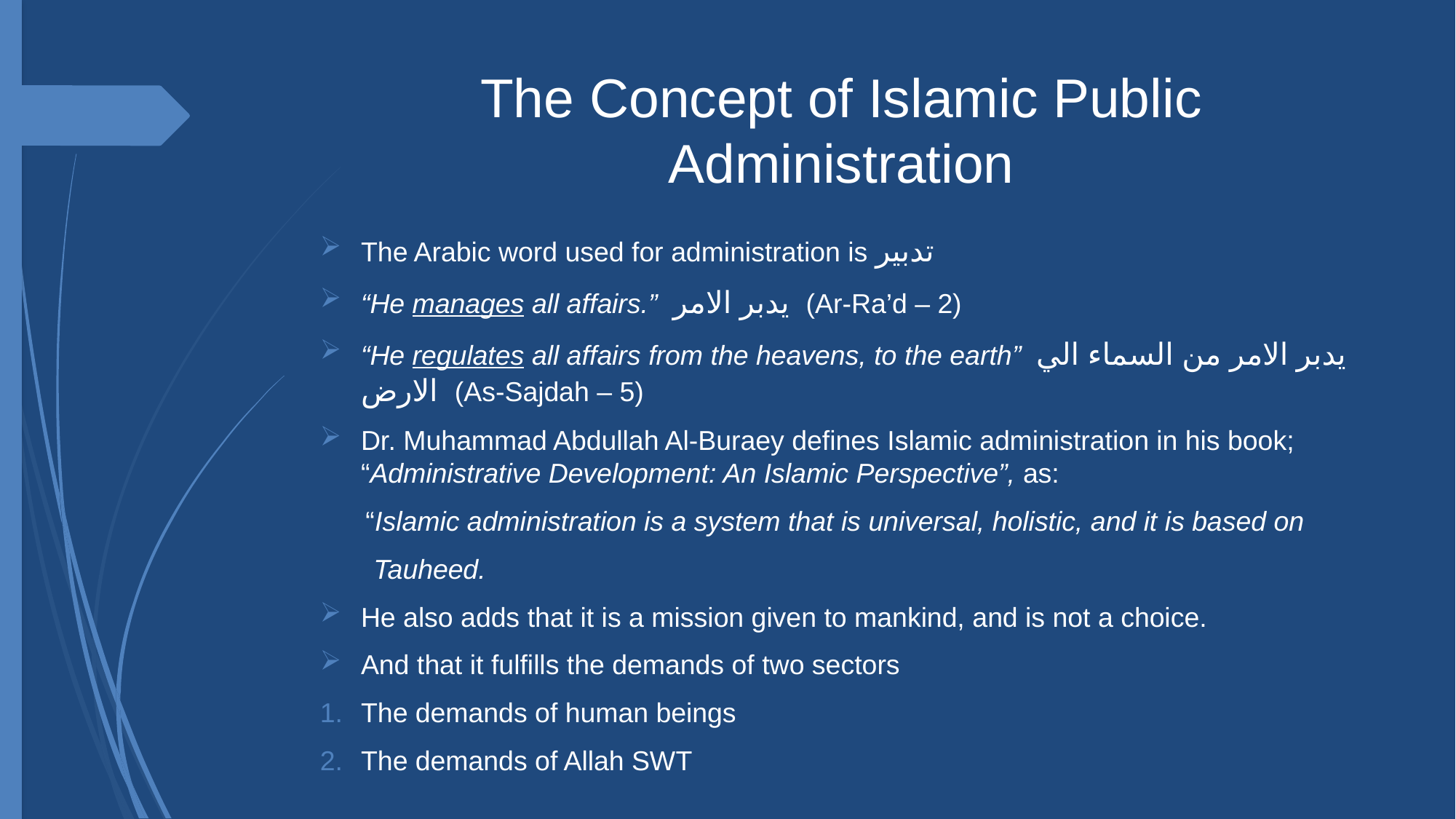

# The Concept of Islamic Public Administration
The Arabic word used for administration is تدبير
“He manages all affairs.”  يدبر الامر  (Ar-Ra’d – 2)
“He regulates all affairs from the heavens, to the earth”  يدبر الامر من السماء الي الارض  (As-Sajdah – 5)
Dr. Muhammad Abdullah Al‐Buraey defines Islamic administration in his book; “Administrative Development: An Islamic Perspective”, as:
      “Islamic administration is a system that is universal, holistic, and it is based on
       Tauheed.
He also adds that it is a mission given to mankind, and is not a choice.
And that it fulfills the demands of two sectors
The demands of human beings
The demands of Allah SWT